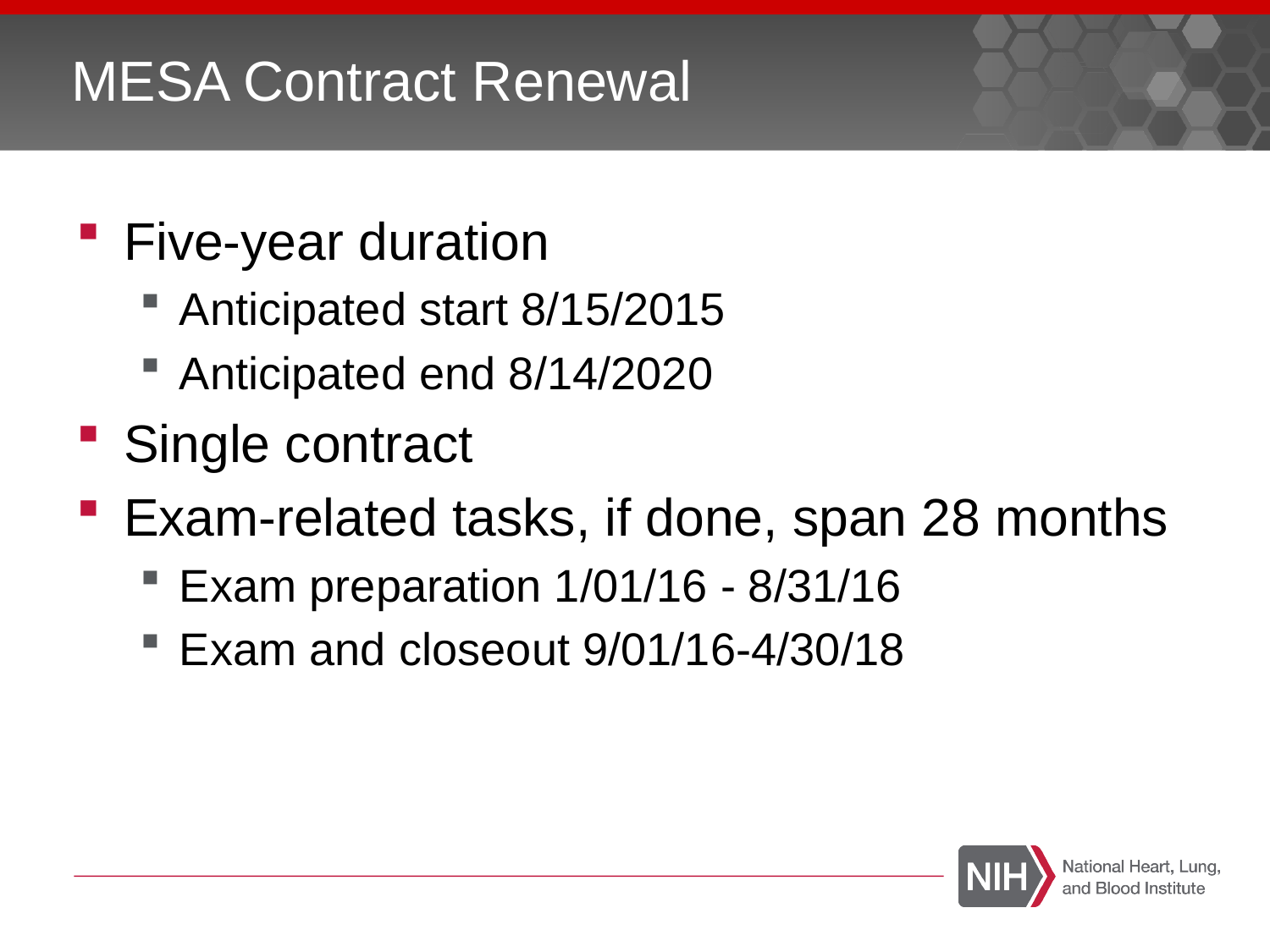

# MESA Contract Renewal
Five-year duration
Anticipated start 8/15/2015
Anticipated end 8/14/2020
Single contract
Exam-related tasks, if done, span 28 months
Exam preparation 1/01/16 - 8/31/16
Exam and closeout 9/01/16-4/30/18